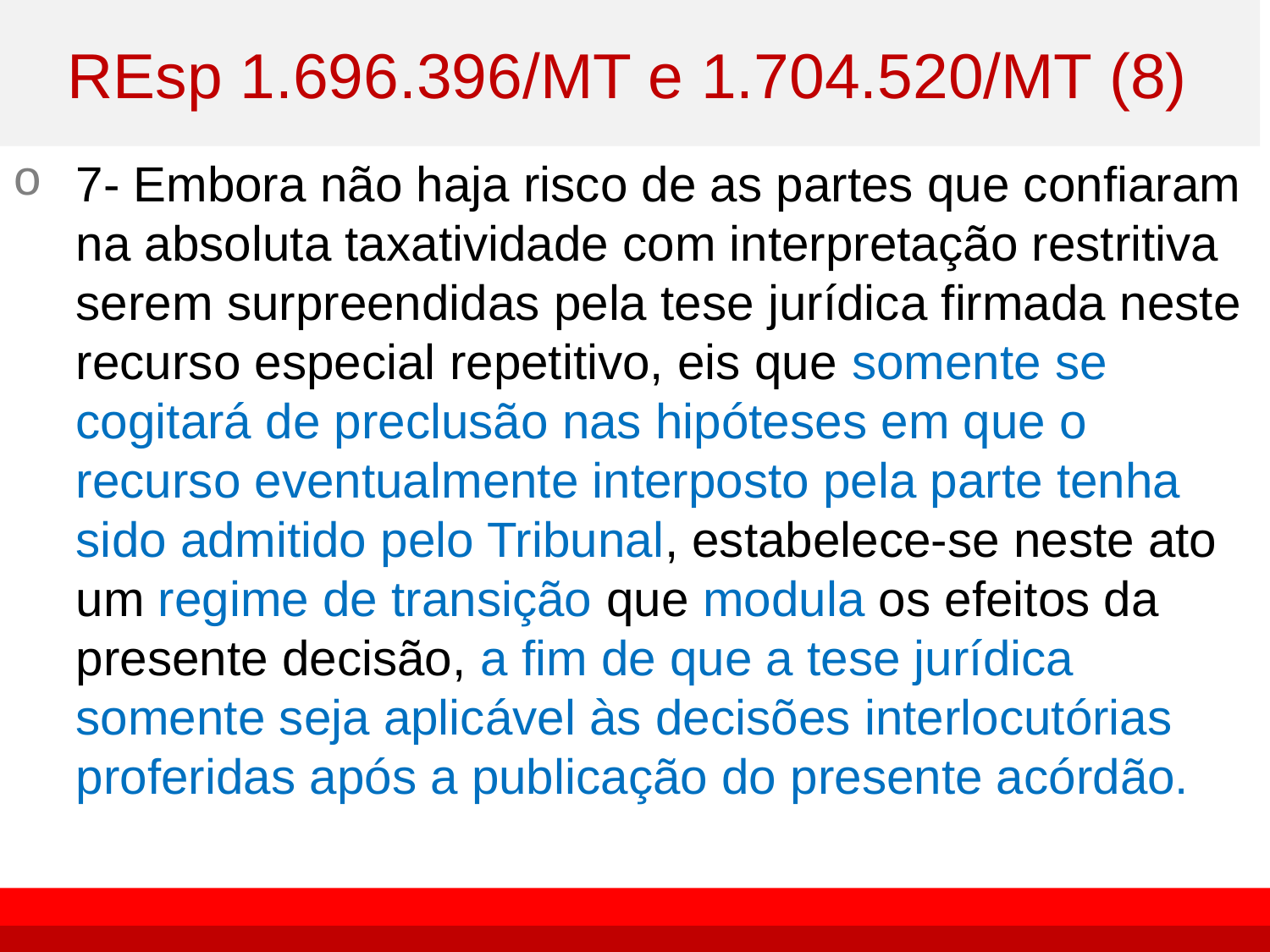

# REsp 1.696.396/MT e 1.704.520/MT (8)
7- Embora não haja risco de as partes que confiaram na absoluta taxatividade com interpretação restritiva serem surpreendidas pela tese jurídica firmada neste recurso especial repetitivo, eis que somente se cogitará de preclusão nas hipóteses em que o recurso eventualmente interposto pela parte tenha sido admitido pelo Tribunal, estabelece-se neste ato um regime de transição que modula os efeitos da presente decisão, a fim de que a tese jurídica somente seja aplicável às decisões interlocutórias proferidas após a publicação do presente acórdão.